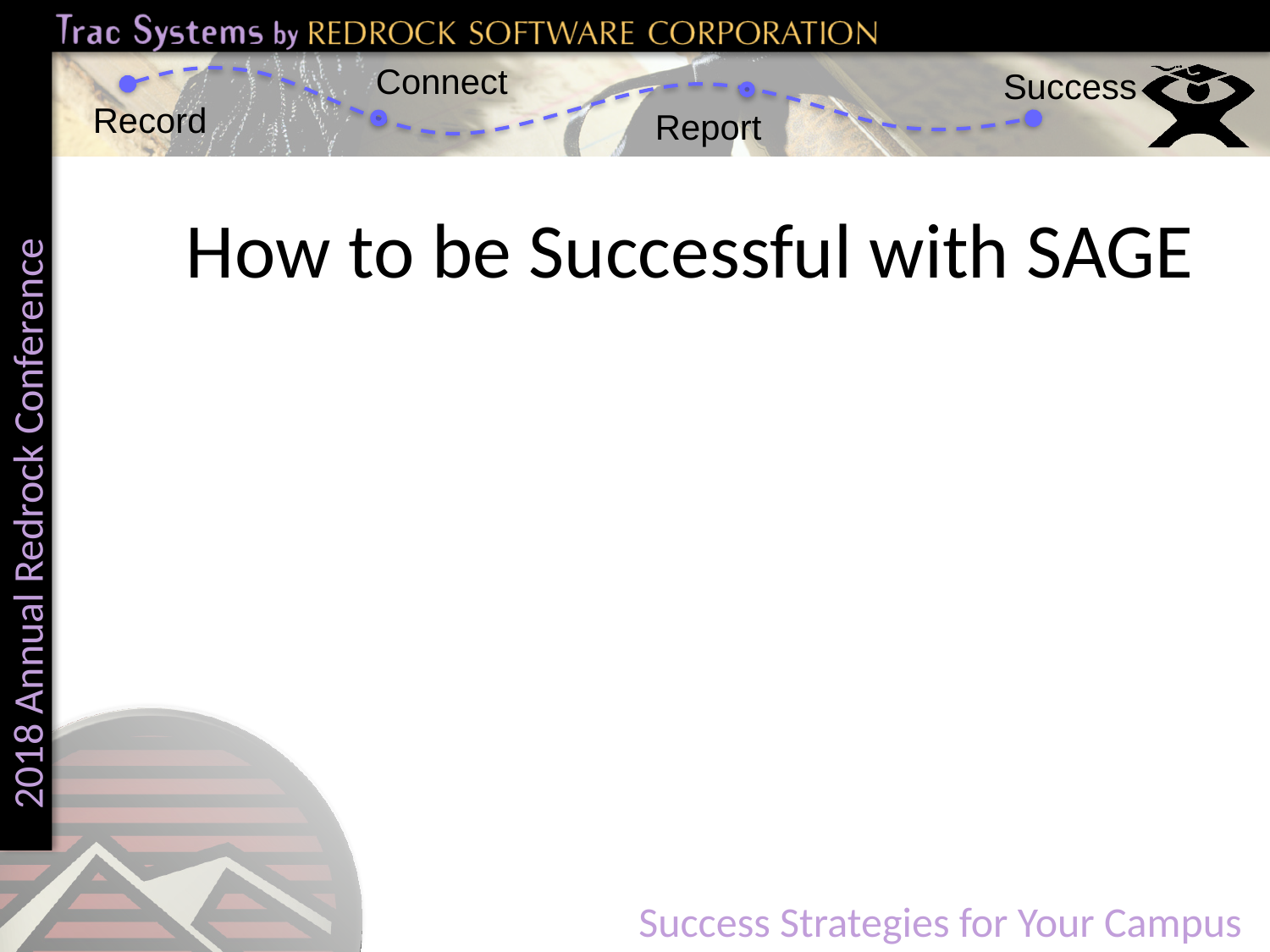

# How to be Successful with SAGE